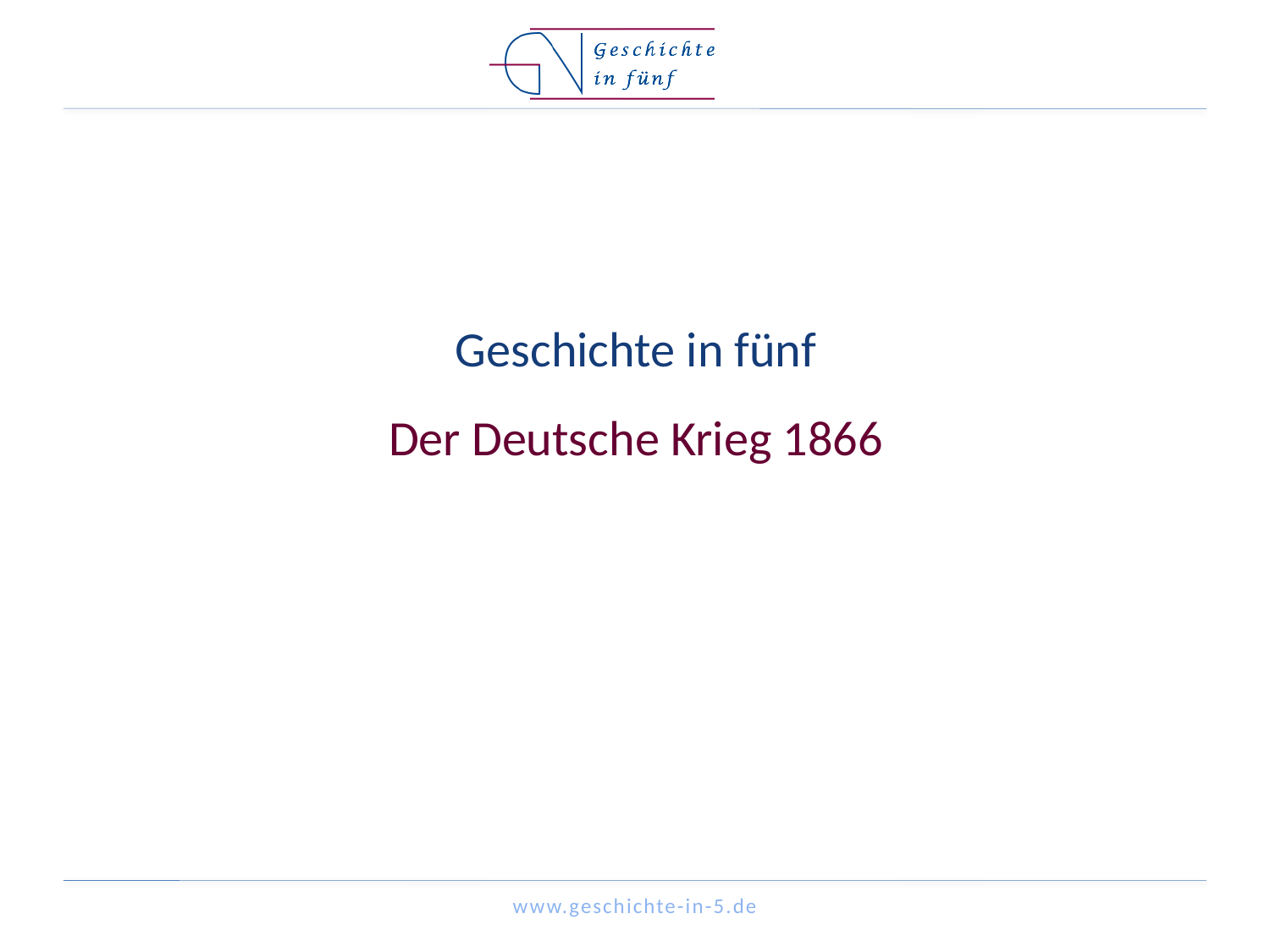

# Geschichte in fünf Der Deutsche Krieg 1866